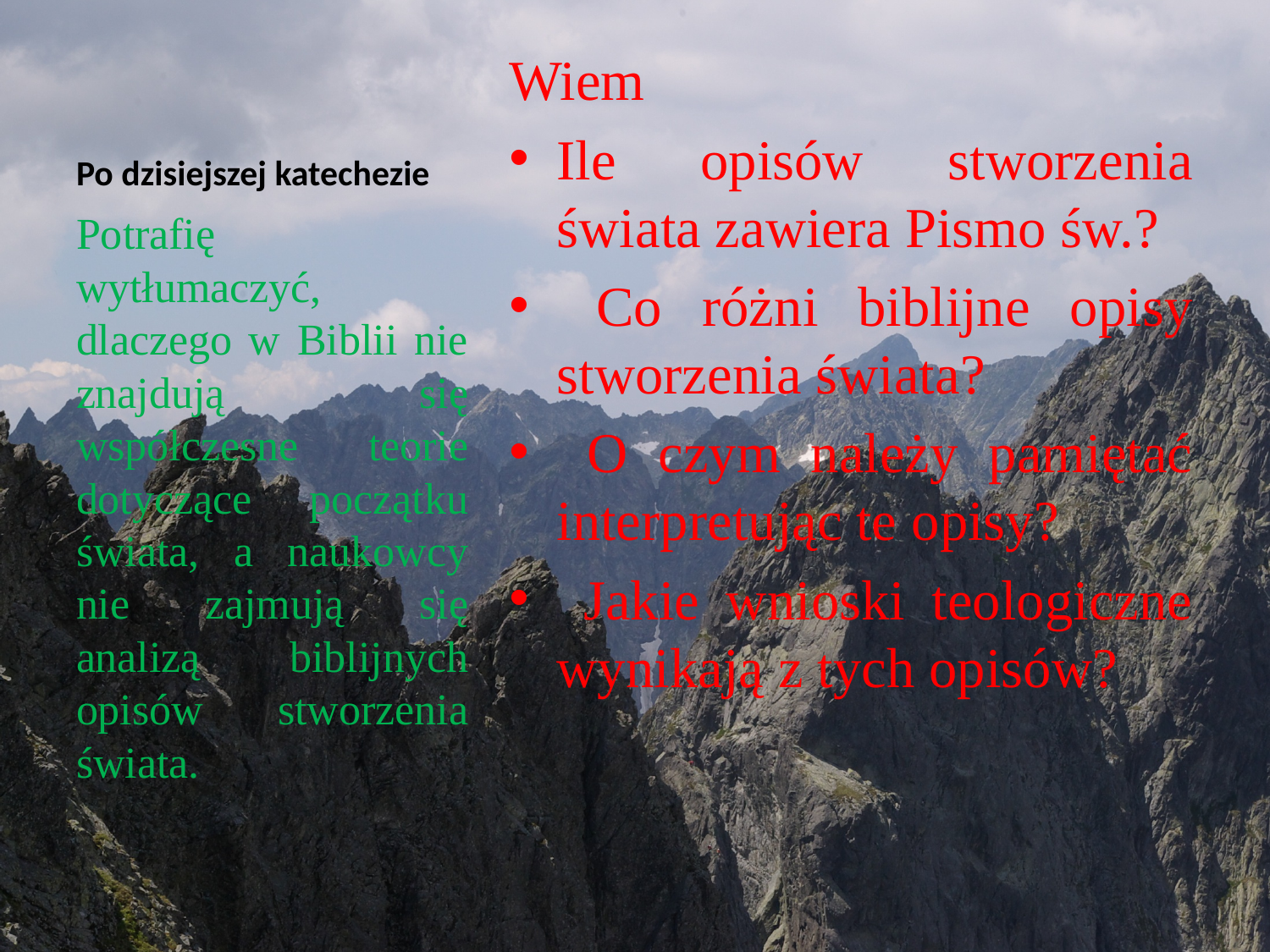

# Po dzisiejszej katechezie
Wiem
Ile opisów stworzenia świata zawiera Pismo św.?
 Co różni biblijne opisy stworzenia świata?
 O czym należy pamiętać interpretując te opisy?
 Jakie wnioski teologiczne wynikają z tych opisów?

Potrafię wytłumaczyć, dlaczego w Biblii nie znajdują się współczesne teorie dotyczące początku świata, a naukowcy nie zajmują się analizą biblijnych opisów stworzenia świata.